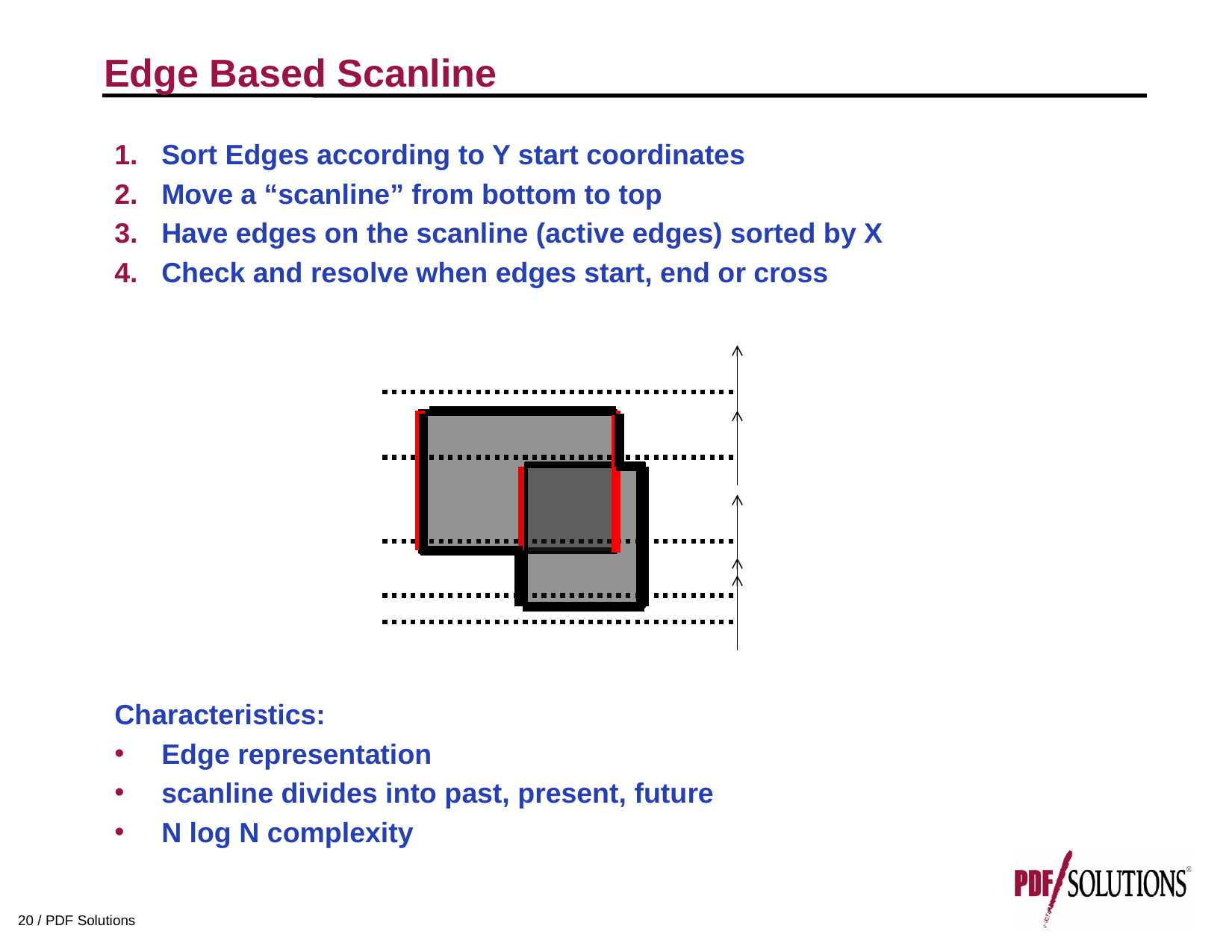

# Edge Based Scanline
Sort Edges according to Y start coordinates
Move a “scanline” from bottom to top
Have edges on the scanline (active edges) sorted by X
Check and resolve when edges start, end or cross

Characteristics:
Edge representation
scanline divides into past, present, future
N log N complexity